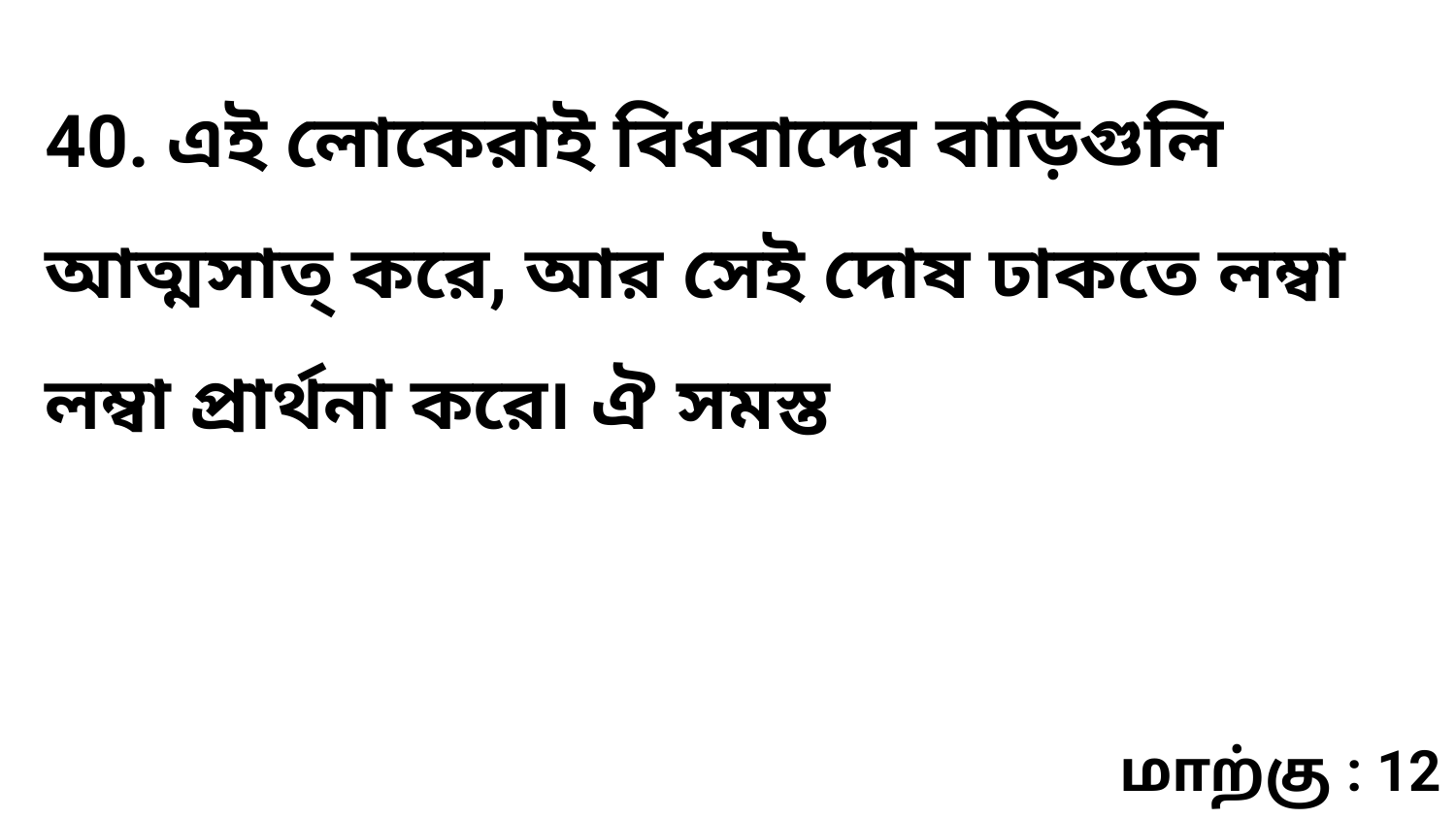

40. এই লোকেরাই বিধবাদের বাড়িগুলি আত্মসাত্ করে, আর সেই দোষ ঢাকতে লম্বা লম্বা প্রার্থনা করে৷ ঐ সমস্ত
மாற்கு : 12